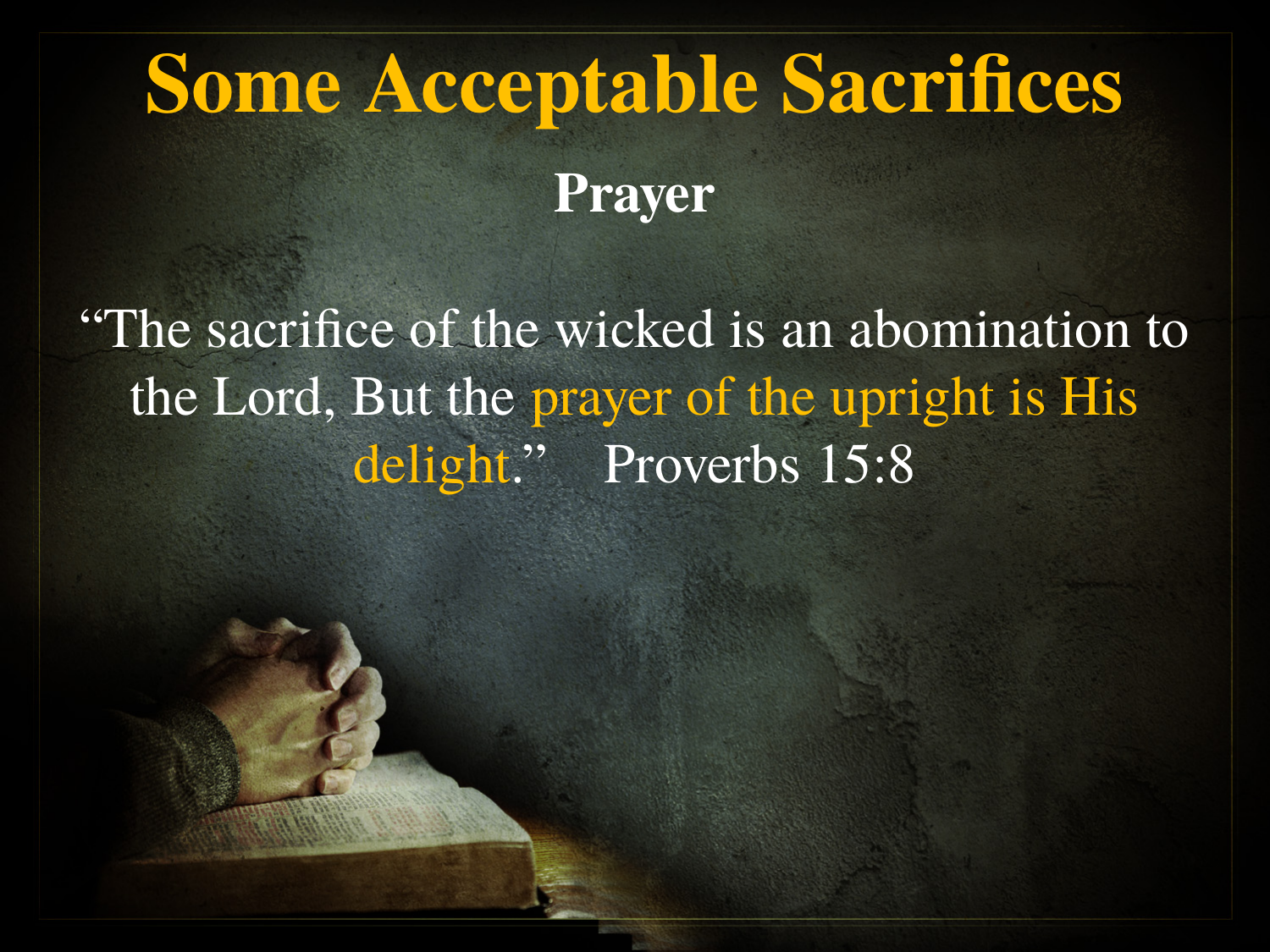

Some Acceptable Sacrifices
Prayer

“The sacrifice of the wicked is an abomination to the Lord, But the prayer of the upright is His delight.”    Proverbs 15:8